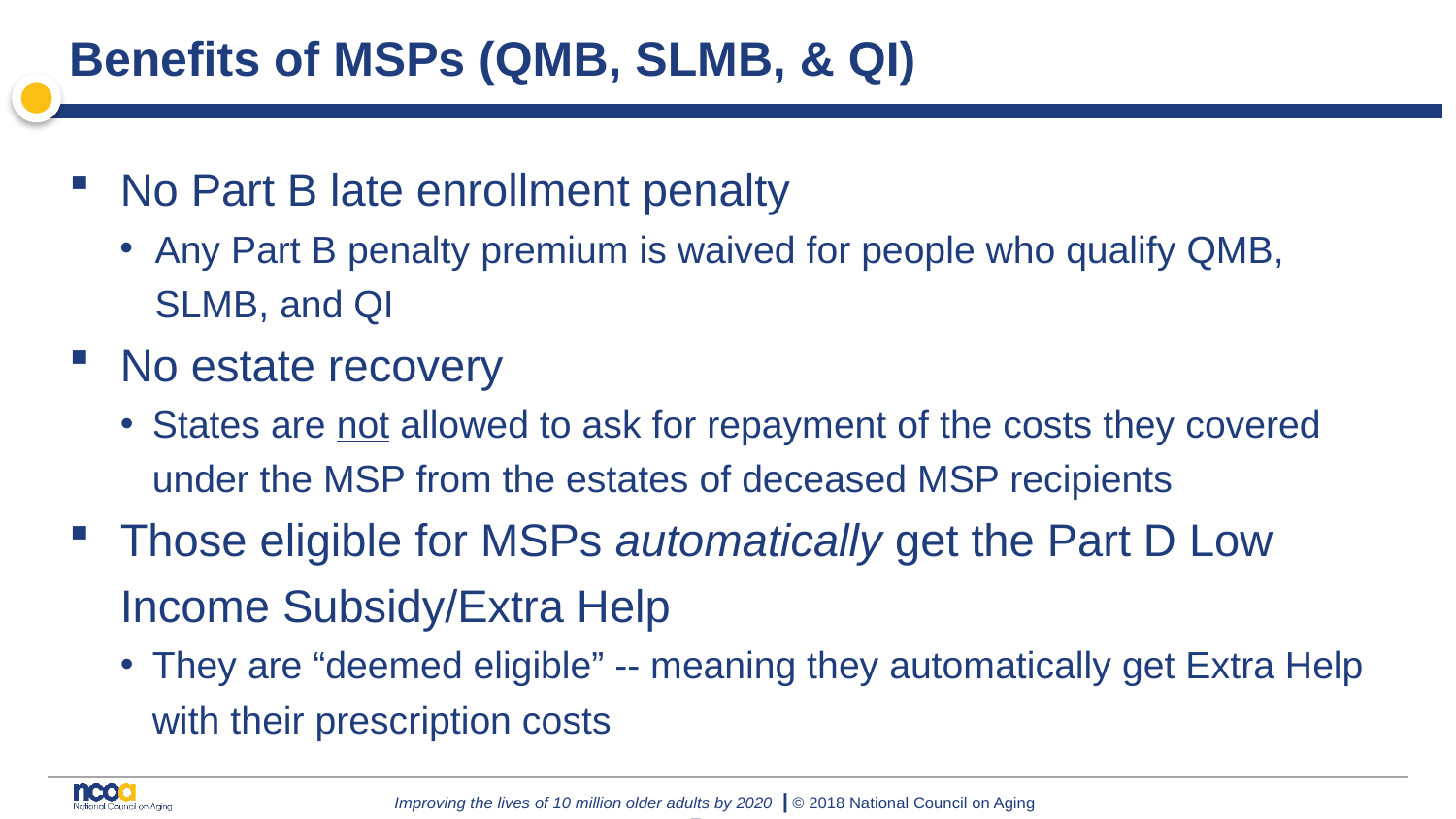

# Benefits of MSPs (QMB, SLMB, & QI)
No Part B late enrollment penalty
Any Part B penalty premium is waived for people who qualify QMB, SLMB, and QI
No estate recovery
States are not allowed to ask for repayment of the costs they covered under the MSP from the estates of deceased MSP recipients
Those eligible for MSPs automatically get the Part D Low Income Subsidy/Extra Help
They are “deemed eligible” -- meaning they automatically get Extra Help with their prescription costs